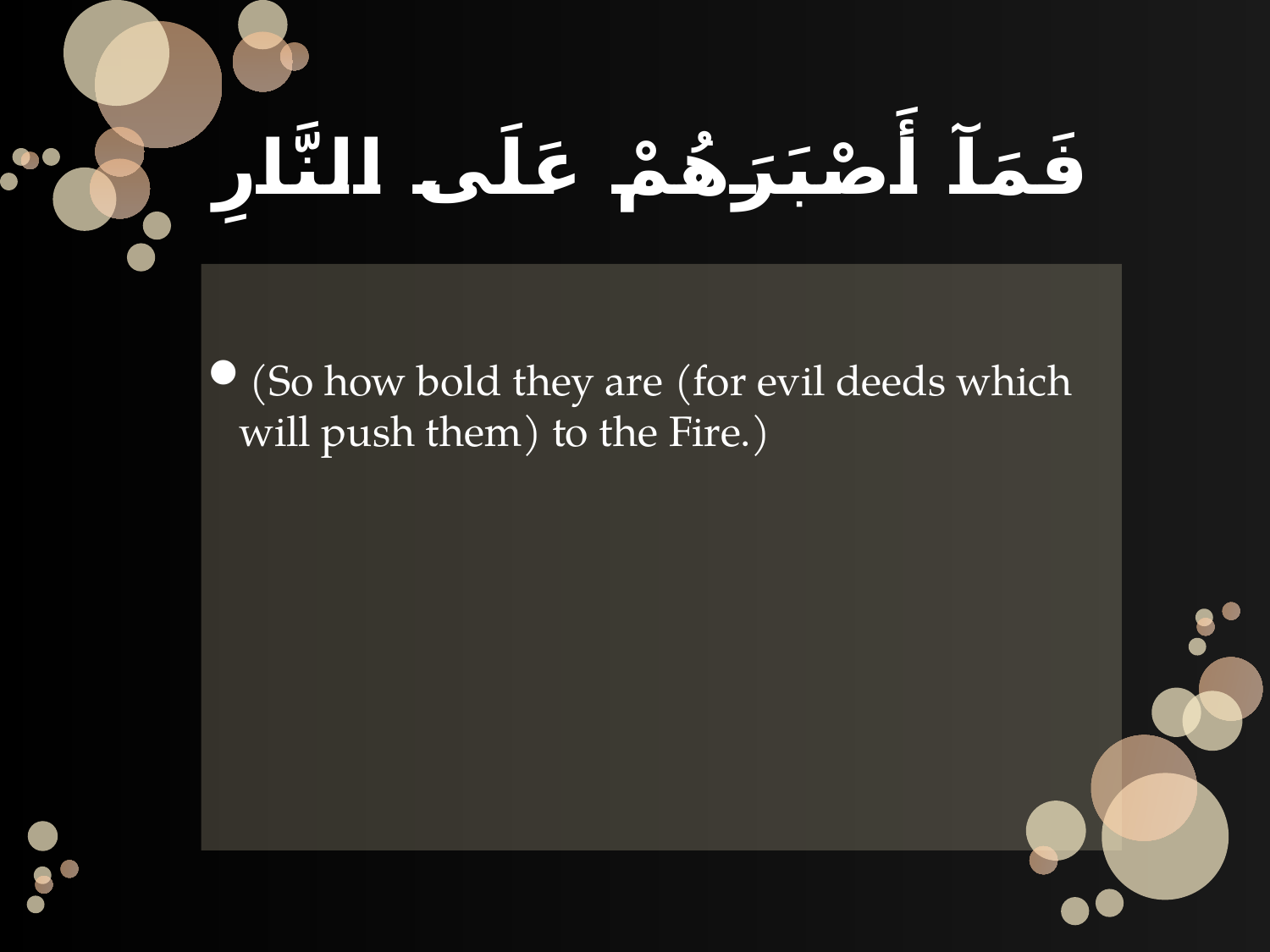

# فَمَآ أَصْبَرَهُمْ عَلَى النَّارِ

(So how bold they are (for evil deeds which will push them) to the Fire.)